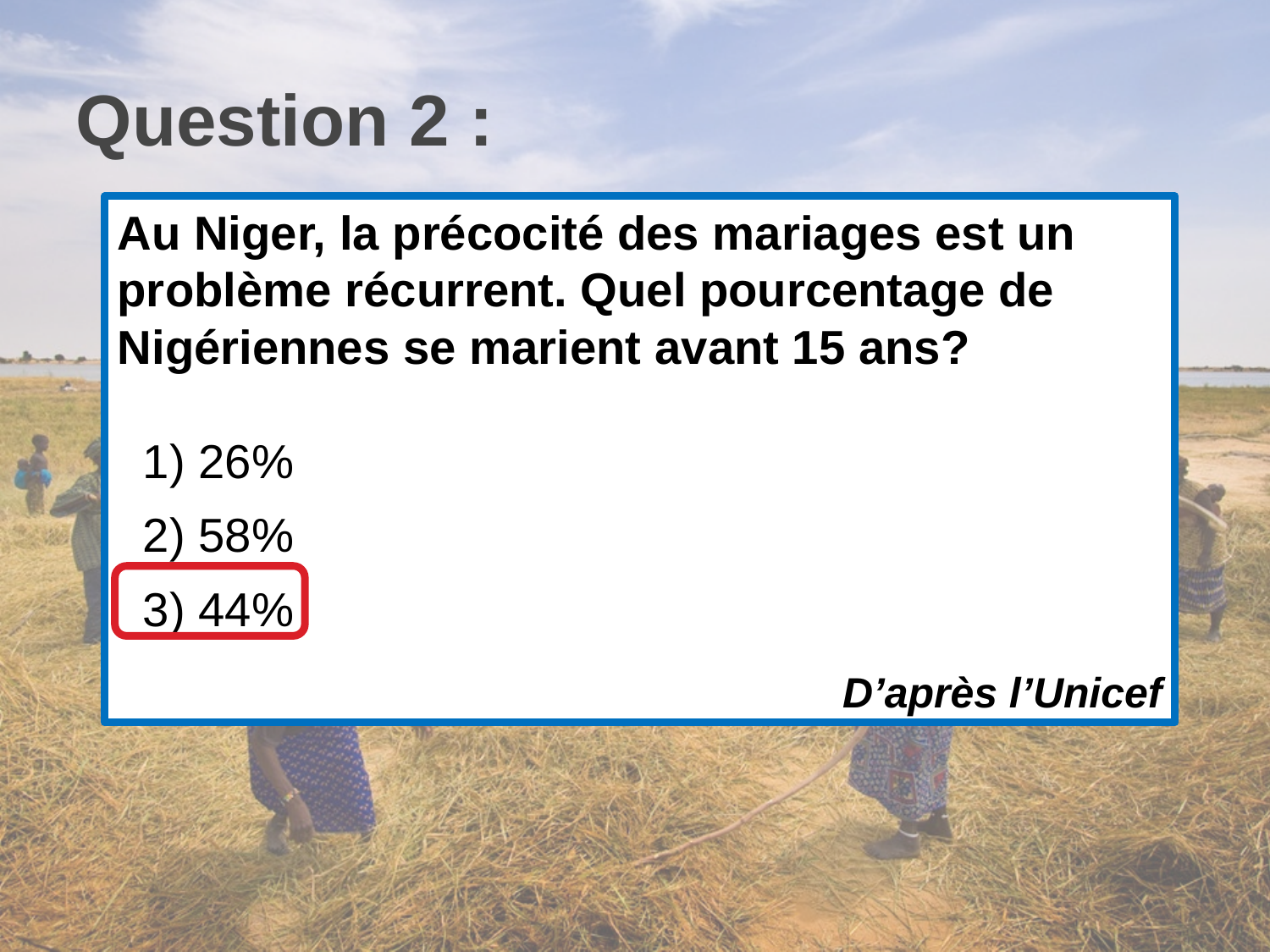

# Question 2 :
Au Niger, la précocité des mariages est un problème récurrent. Quel pourcentage de Nigériennes se marient avant 15 ans?

 1) 26%

 2) 58%

 3) 44%

D’après l’Unicef